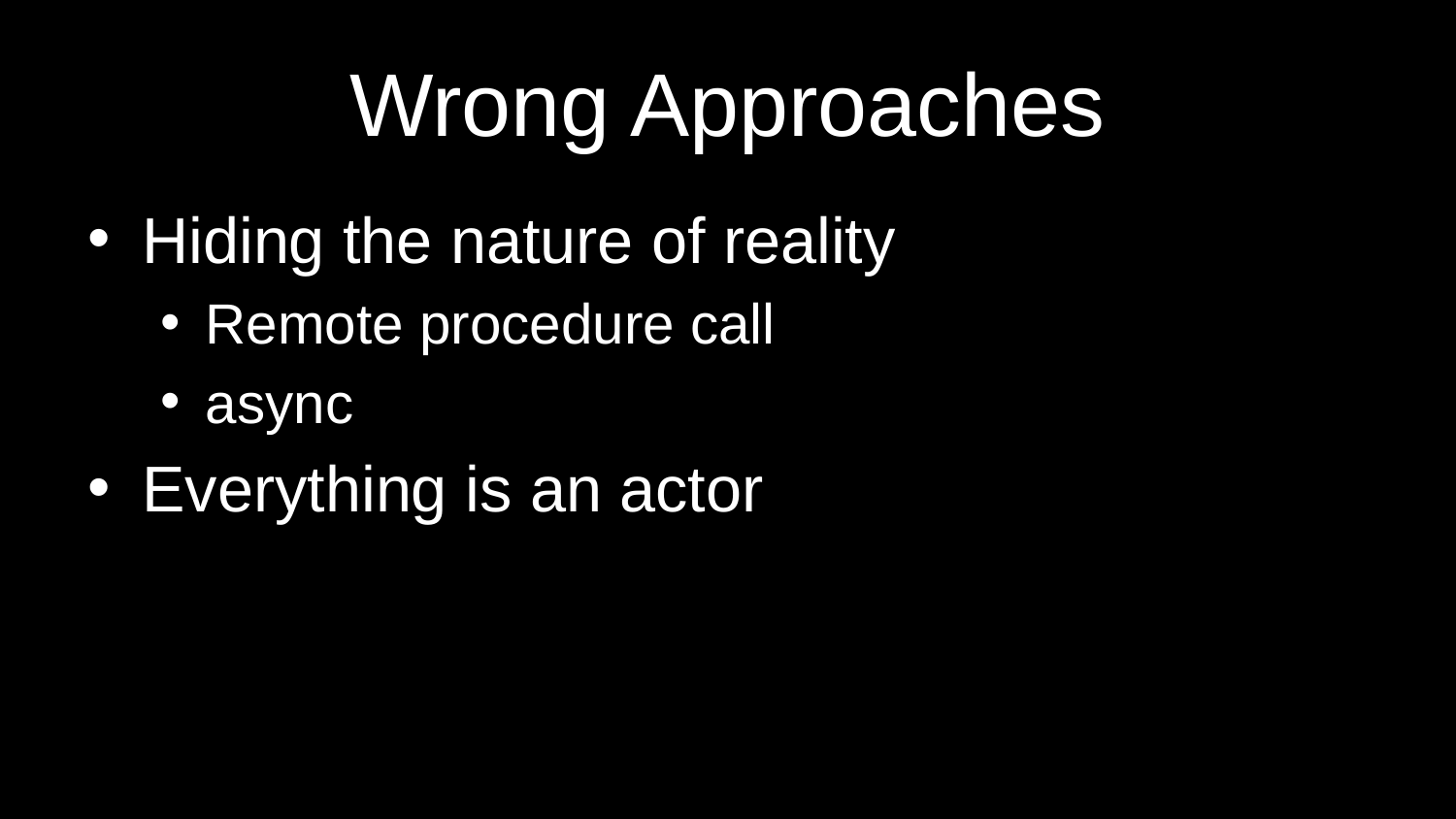

# Wrong Approaches
Hiding the nature of reality
Remote procedure call
async
Everything is an actor